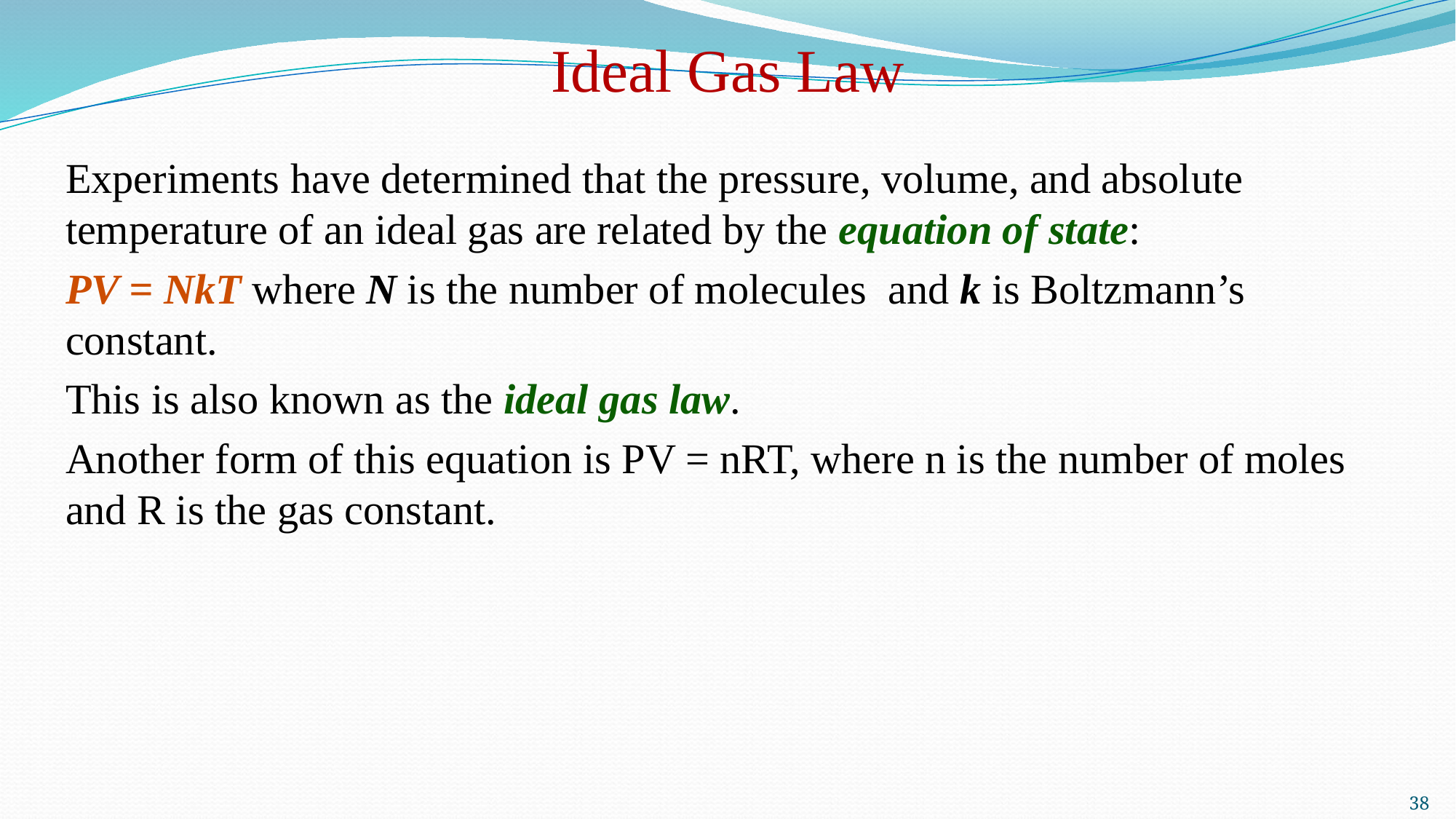

# Ideal Gas Law
Experiments have determined that the pressure, volume, and absolute temperature of an ideal gas are related by the equation of state:
PV = NkT where N is the number of molecules  and k is Boltzmann’s constant.
This is also known as the ideal gas law.
Another form of this equation is PV = nRT, where n is the number of moles and R is the gas constant.

38